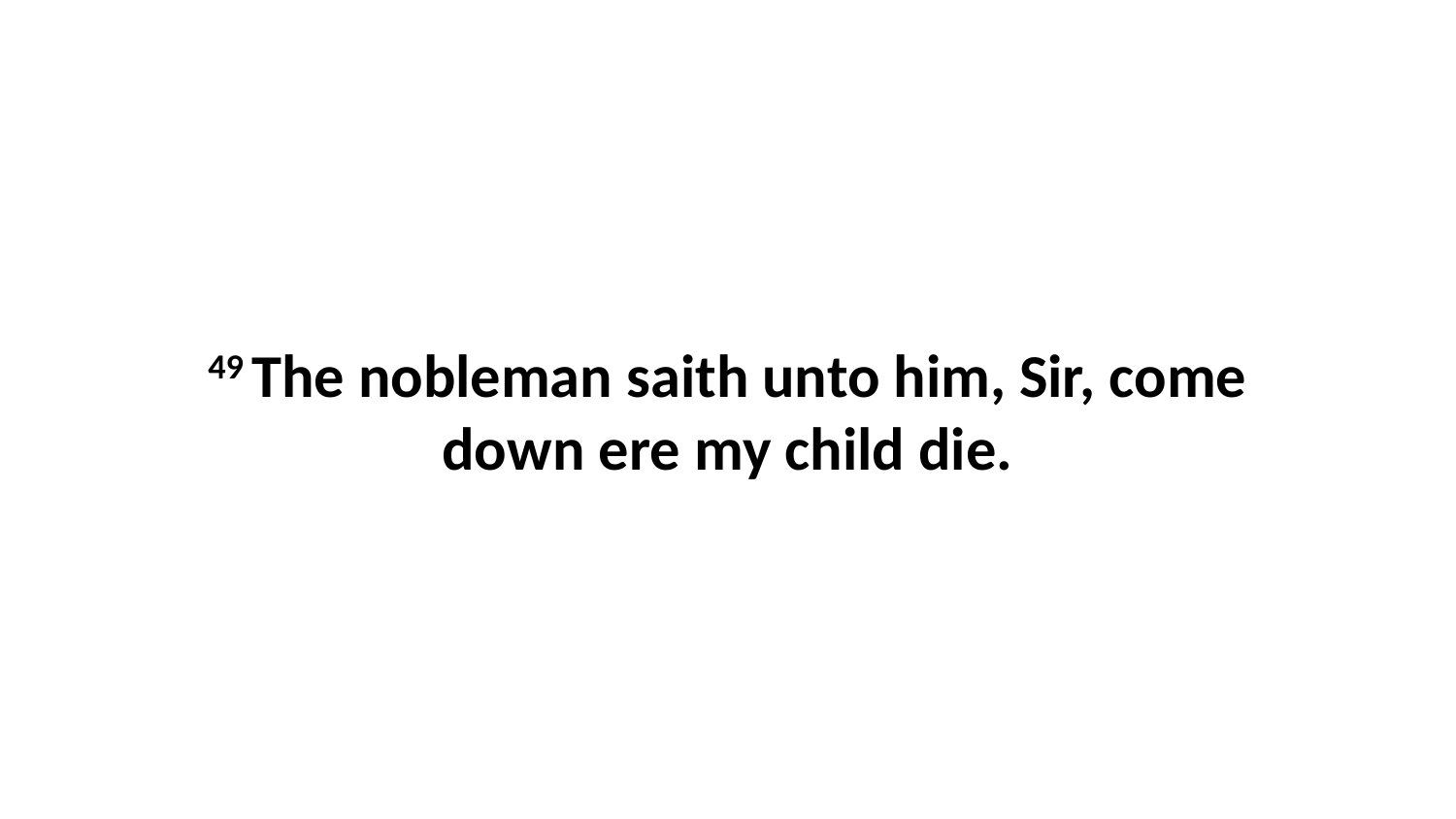

49 The nobleman saith unto him, Sir, come down ere my child die.